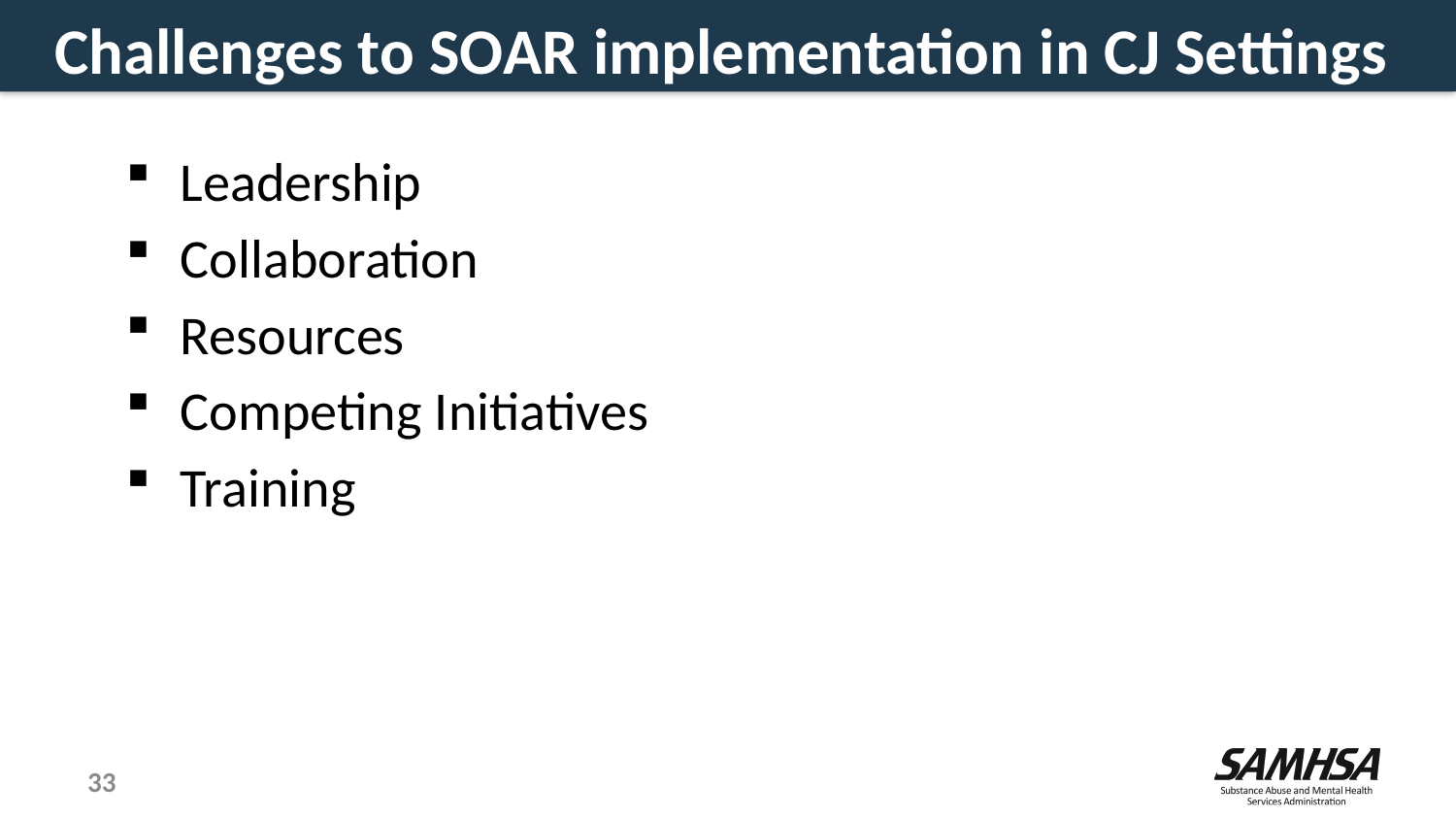

# Challenges to SOAR implementation in CJ Settings
Leadership
Collaboration
Resources
Competing Initiatives
Training
33